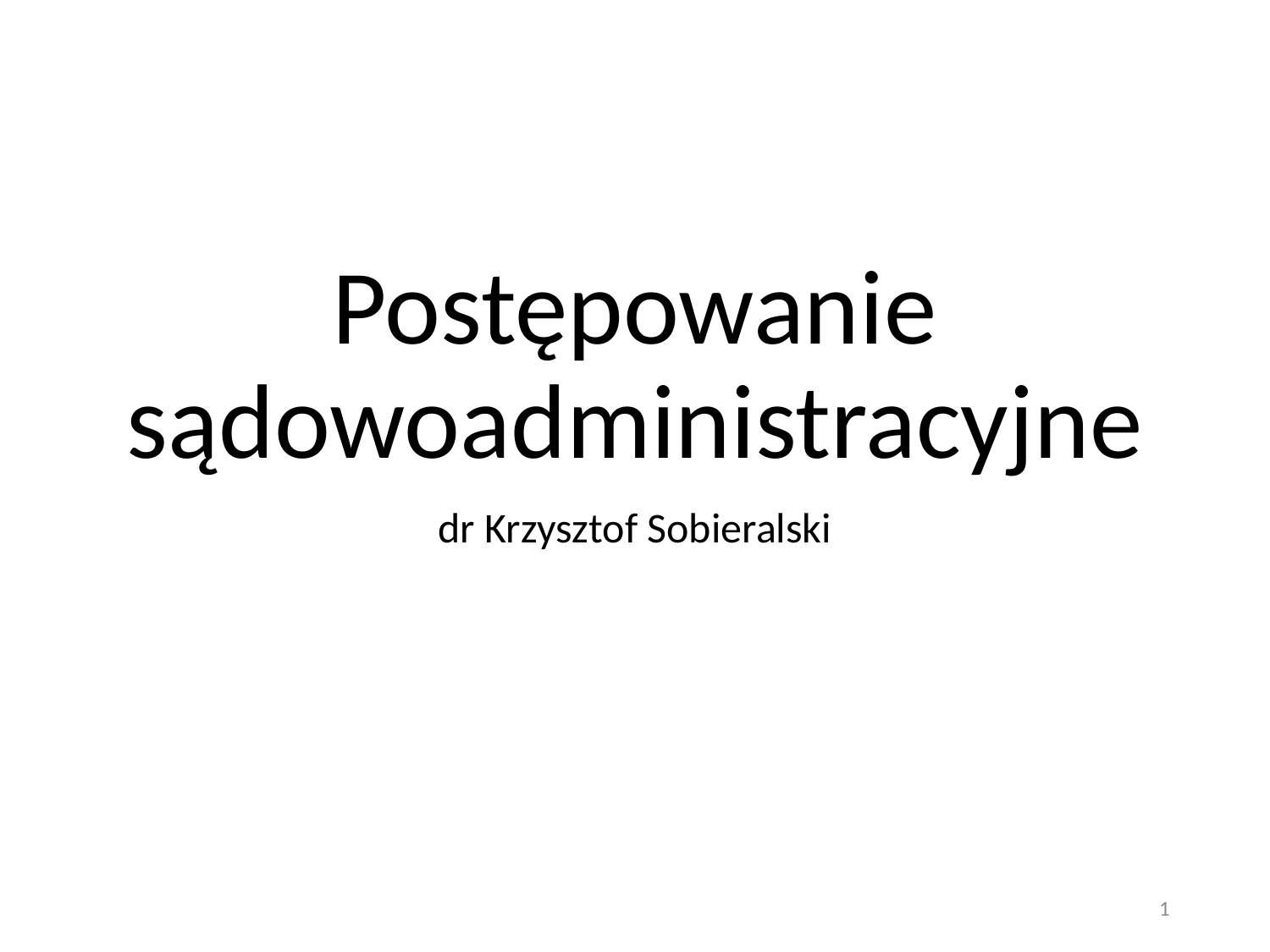

# Postępowanie sądowoadministracyjne
dr Krzysztof Sobieralski
1